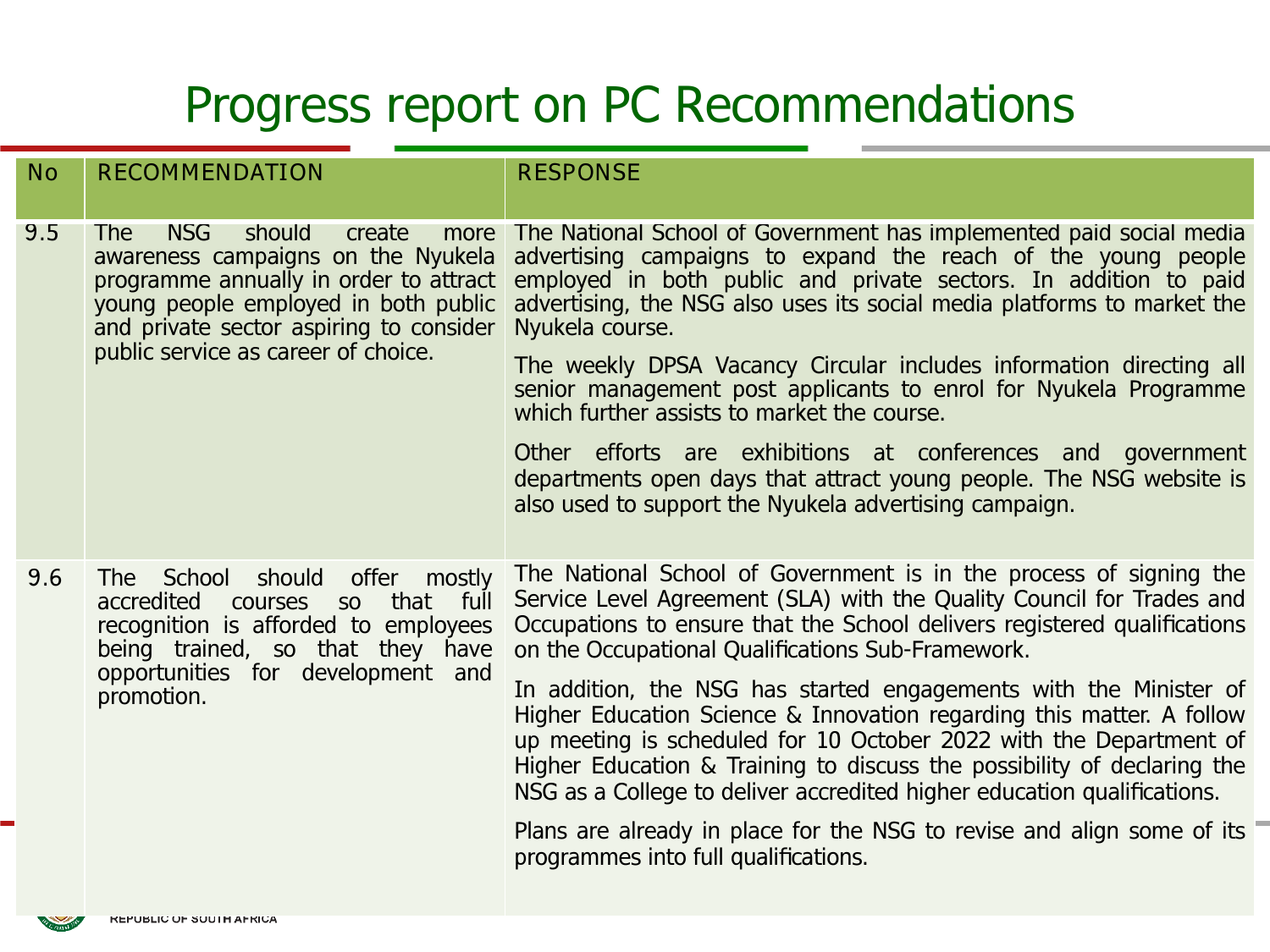

# Progress report on PC Recommendations
| No | RECOMMENDATION | RESPONSE |
| --- | --- | --- |
| 9.5 | The NSG should create more awareness campaigns on the Nyukela programme annually in order to attract young people employed in both public and private sector aspiring to consider public service as career of choice. | The National School of Government has implemented paid social media advertising campaigns to expand the reach of the young people employed in both public and private sectors. In addition to paid advertising, the NSG also uses its social media platforms to market the Nyukela course. The weekly DPSA Vacancy Circular includes information directing all senior management post applicants to enrol for Nyukela Programme which further assists to market the course. Other efforts are exhibitions at conferences and government departments open days that attract young people. The NSG website is also used to support the Nyukela advertising campaign. |
| 9.6 | The School should offer mostly accredited courses so that full recognition is afforded to employees being trained, so that they have opportunities for development and promotion. | The National School of Government is in the process of signing the Service Level Agreement (SLA) with the Quality Council for Trades and Occupations to ensure that the School delivers registered qualifications on the Occupational Qualifications Sub-Framework. In addition, the NSG has started engagements with the Minister of Higher Education Science & Innovation regarding this matter. A follow up meeting is scheduled for 10 October 2022 with the Department of Higher Education & Training to discuss the possibility of declaring the NSG as a College to deliver accredited higher education qualifications. Plans are already in place for the NSG to revise and align some of its programmes into full qualifications. |
37